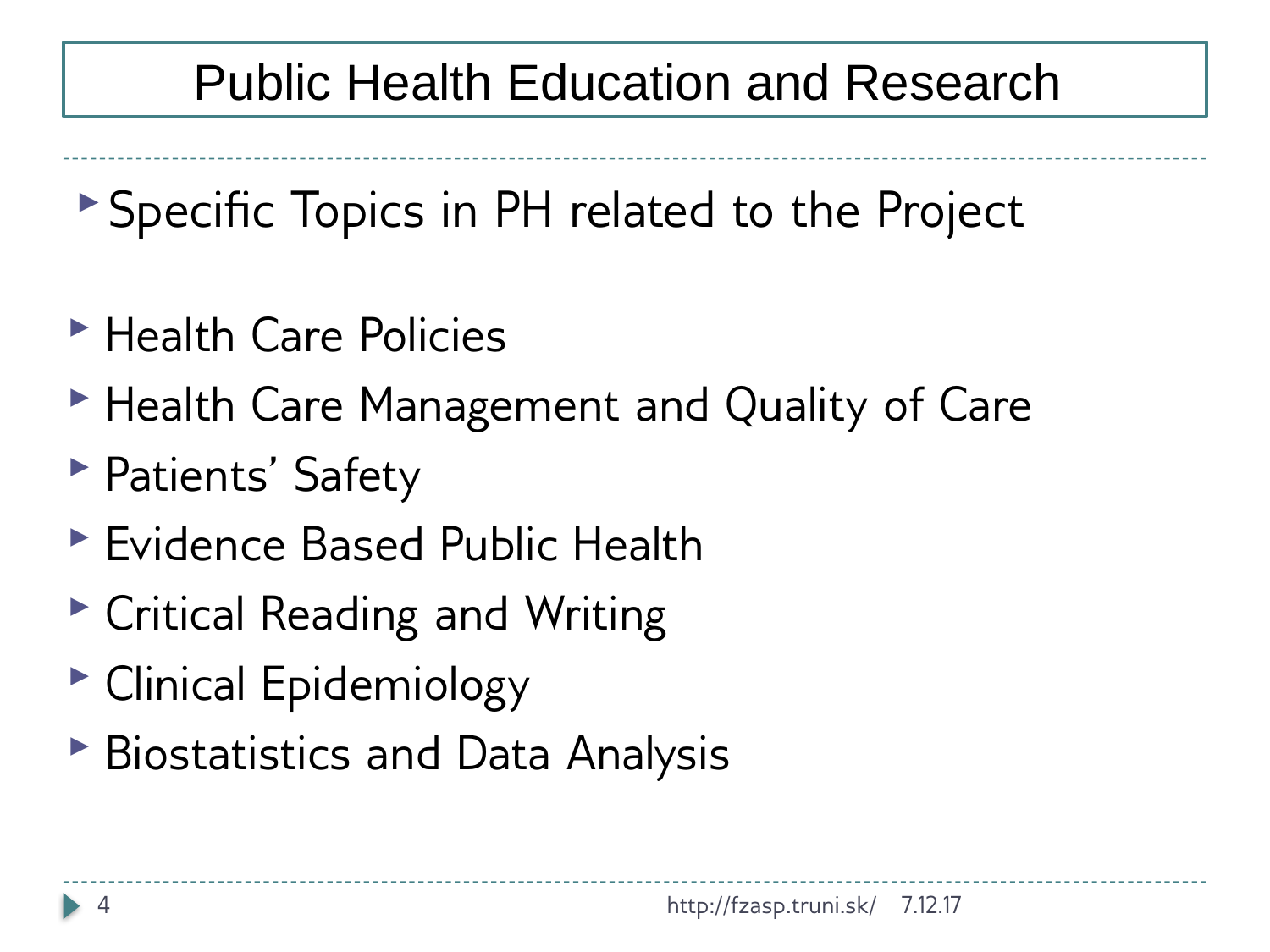

# Public Health Education and Research
Specific Topics in PH related to the Project
Health Care Policies
Health Care Management and Quality of Care
Patients’ Safety
Evidence Based Public Health
Critical Reading and Writing
Clinical Epidemiology
Biostatistics and Data Analysis

4
http://fzasp.truni.sk/
7.12.17